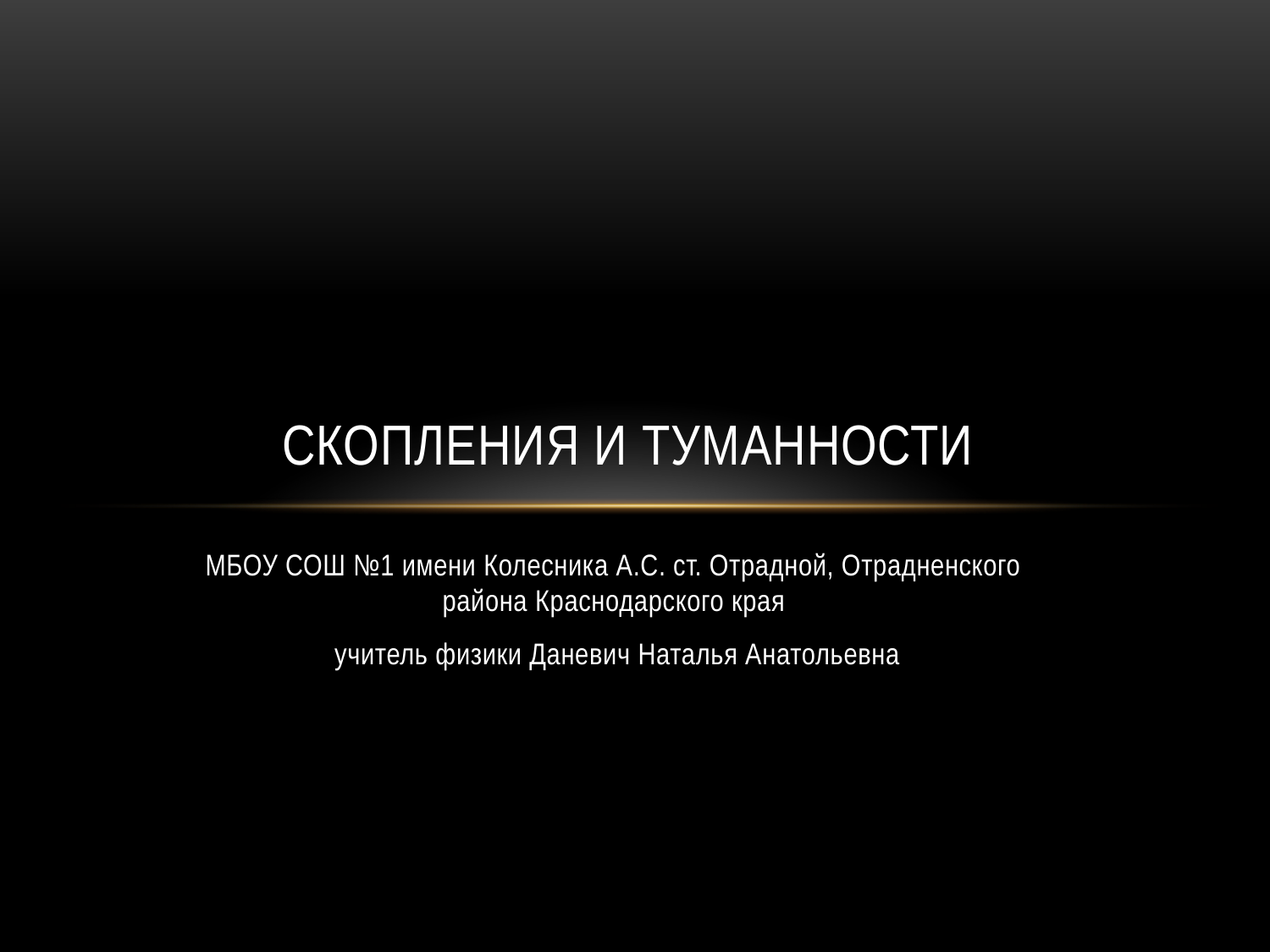

# Скопления и туманности
МБОУ СОШ №1 имени Колесника А.С. ст. Отрадной, Отрадненского района Краснодарского края
 учитель физики Даневич Наталья Анатольевна